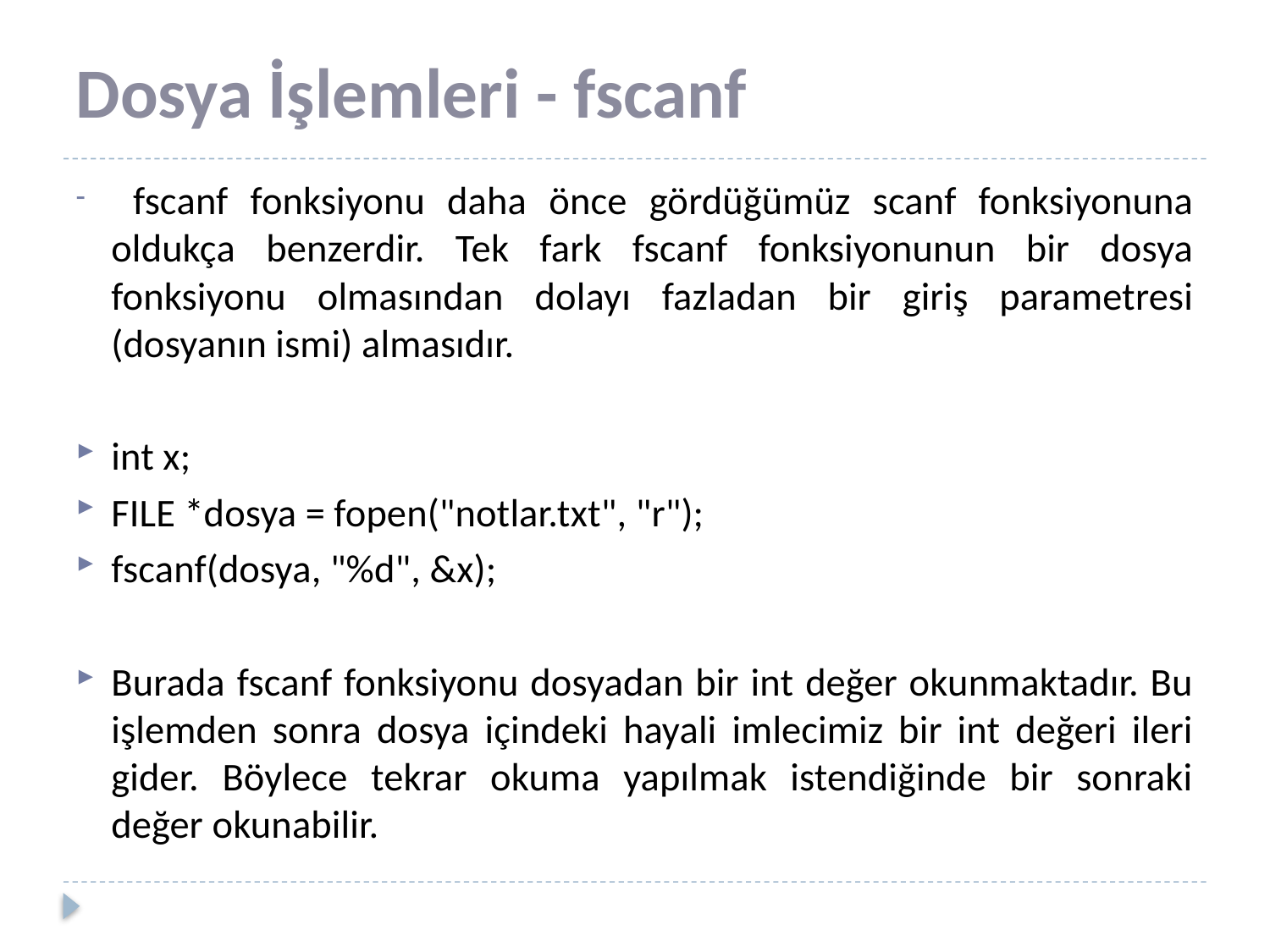

# Dosya İşlemleri - fscanf
 fscanf fonksiyonu daha önce gördüğümüz scanf fonksiyonuna oldukça benzerdir. Tek fark fscanf fonksiyonunun bir dosya fonksiyonu olmasından dolayı fazladan bir giriş parametresi (dosyanın ismi) almasıdır.

int x;
FILE *dosya = fopen("notlar.txt", "r");
fscanf(dosya, "%d", &x);

Burada fscanf fonksiyonu dosyadan bir int değer okunmaktadır. Bu işlemden sonra dosya içindeki hayali imlecimiz bir int değeri ileri gider. Böylece tekrar okuma yapılmak istendiğinde bir sonraki değer okunabilir.